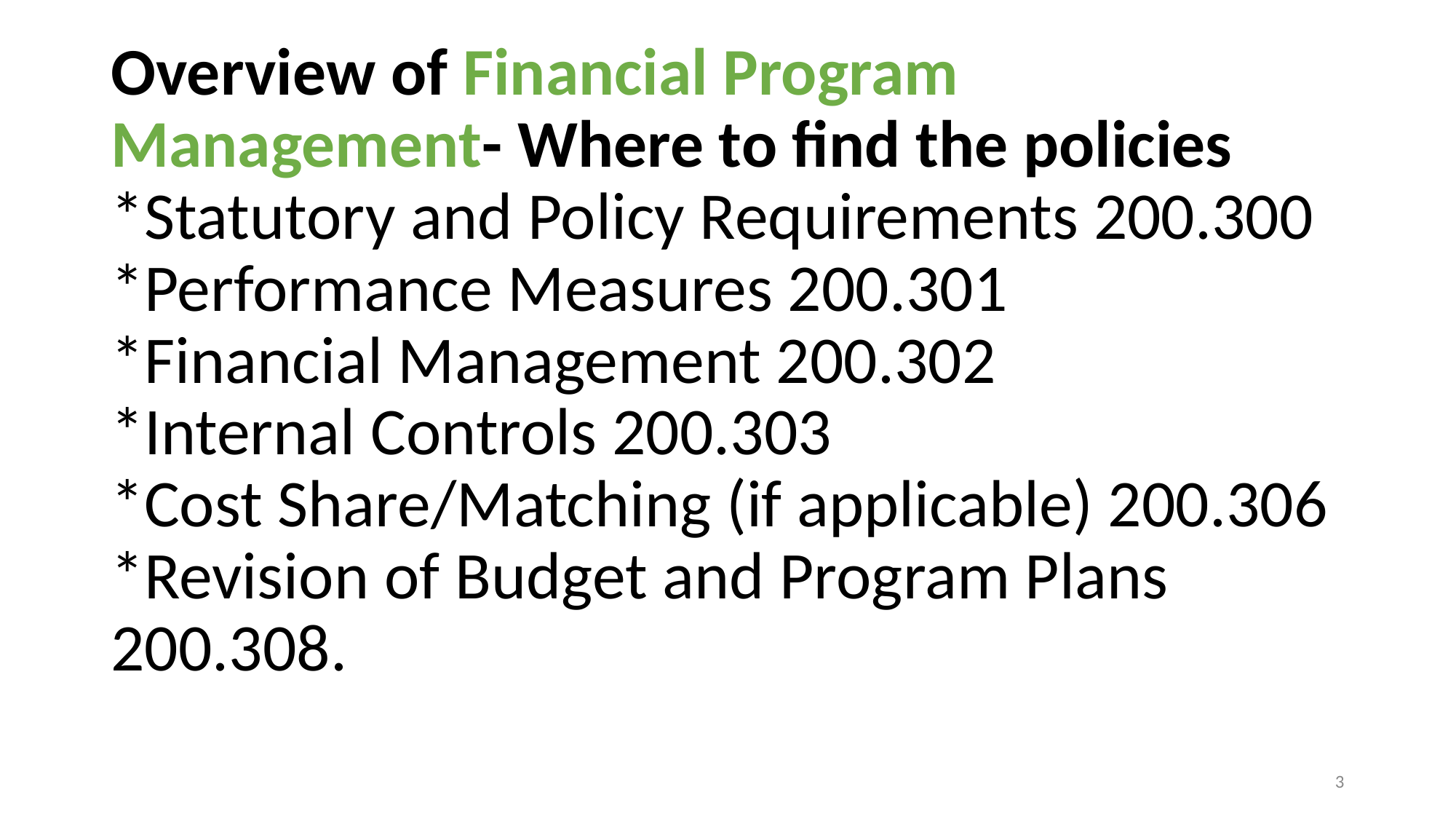

# Overview of Financial Program Management- Where to find the policies *Statutory and Policy Requirements 200.300 *Performance Measures 200.301 *Financial Management 200.302 *Internal Controls 200.303 *Cost Share/Matching (if applicable) 200.306 *Revision of Budget and Program Plans 200.308.
3